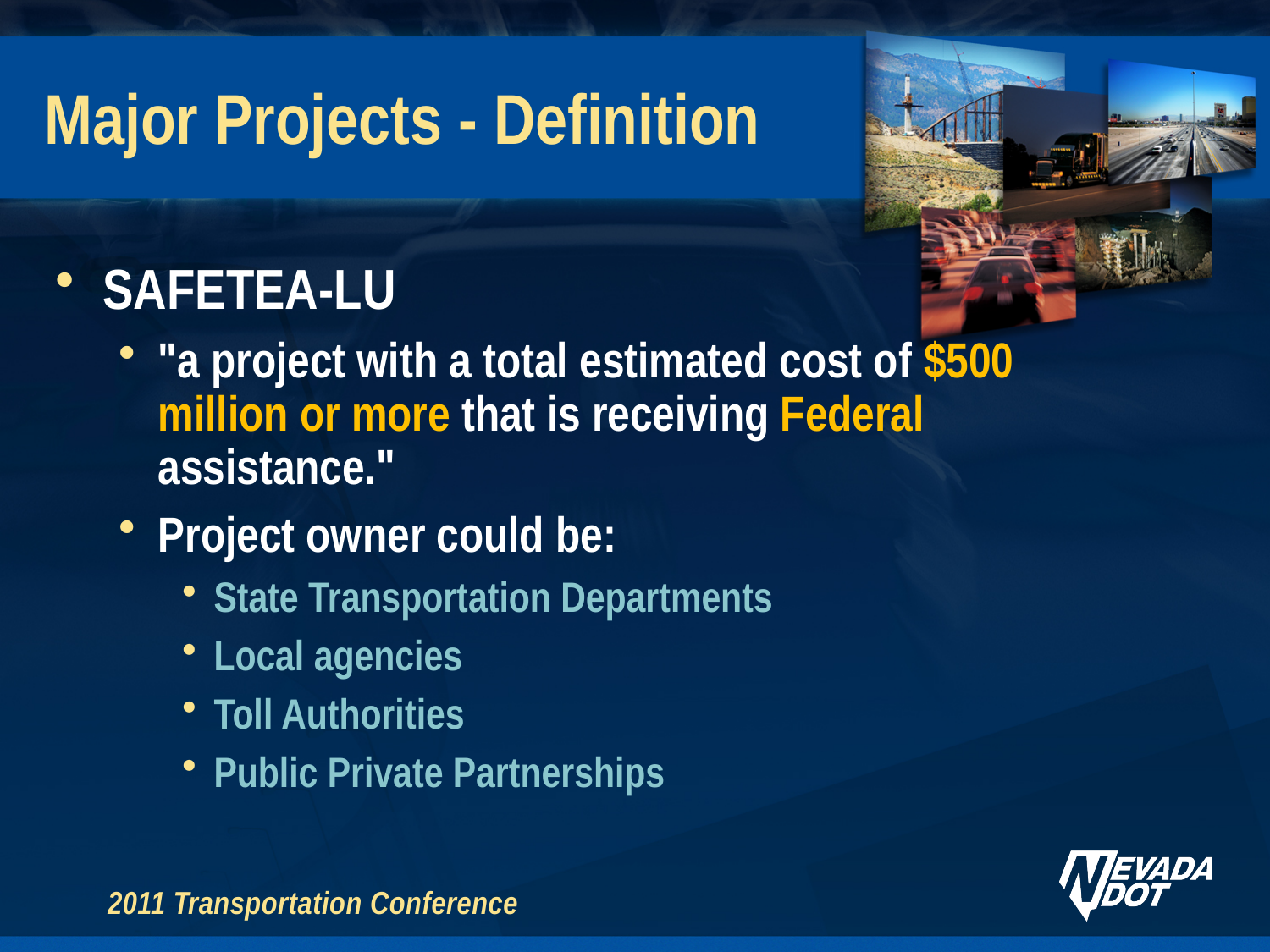

# Major Projects - Definition
SAFETEA-LU
"a project with a total estimated cost of $500 million or more that is receiving Federal assistance."
Project owner could be:
State Transportation Departments
Local agencies
Toll Authorities
Public Private Partnerships